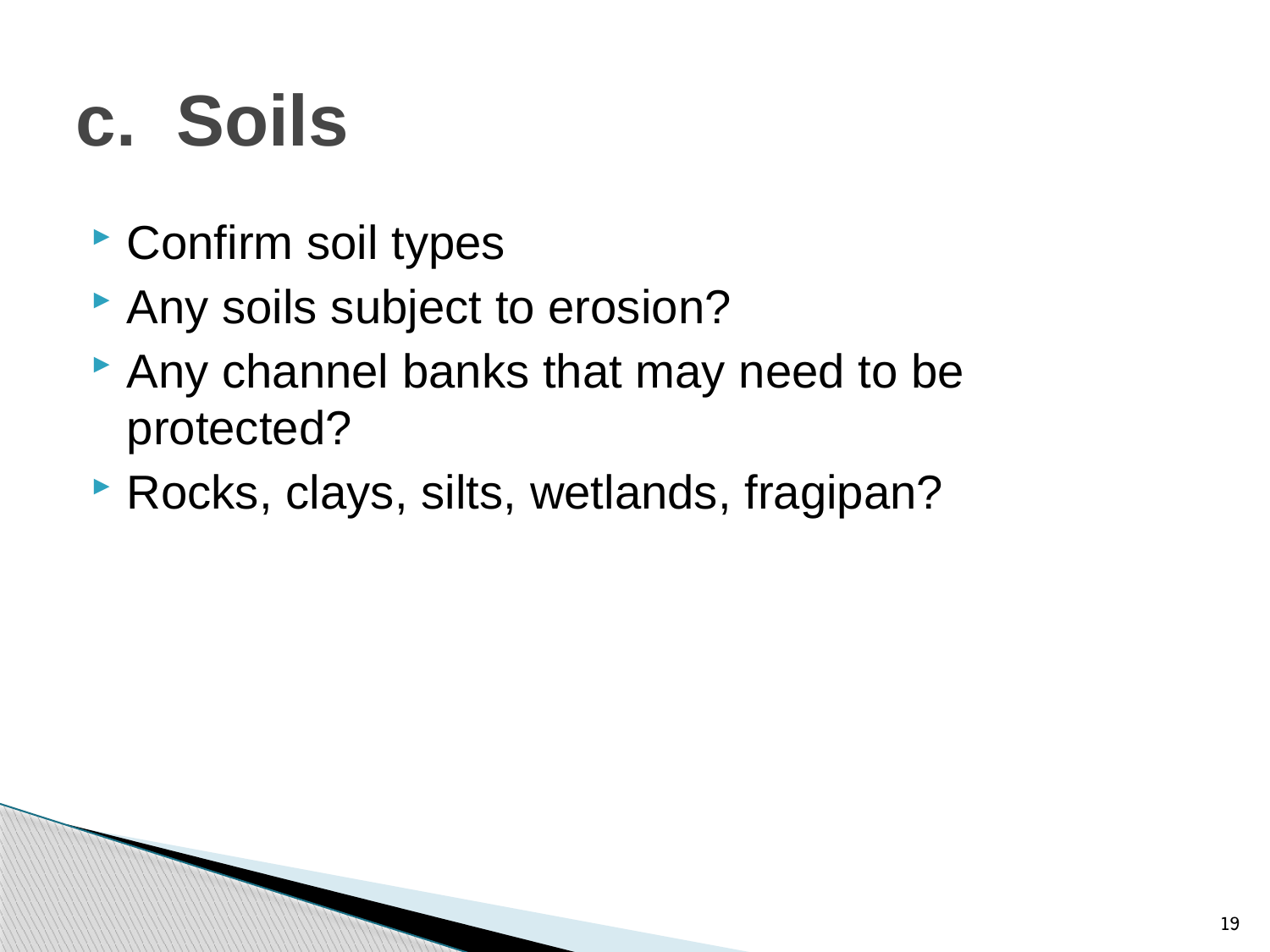

# c.  Soils
Confirm soil types
Any soils subject to erosion?
Any channel banks that may need to be protected?
Rocks, clays, silts, wetlands, fragipan?
19